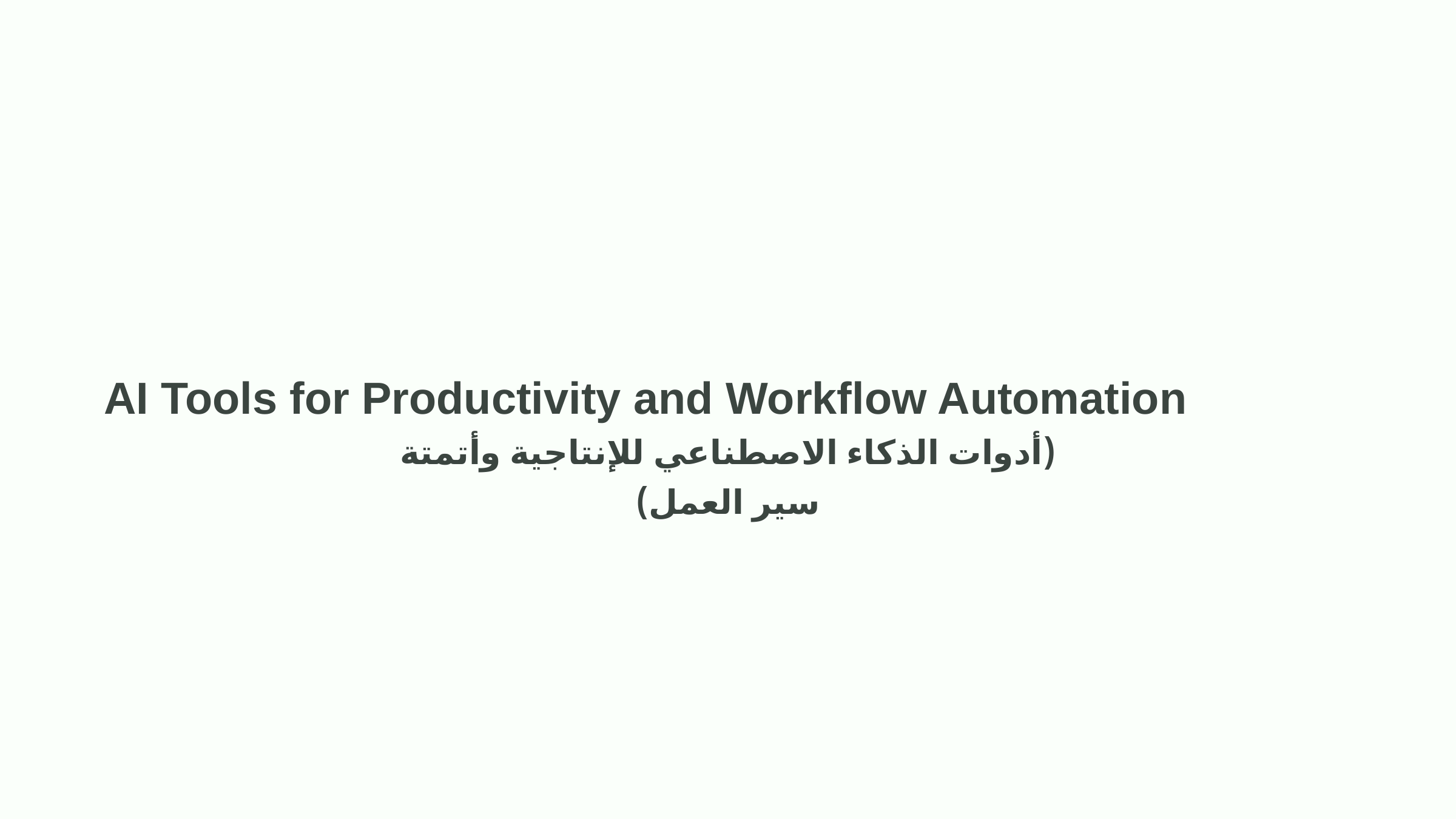

AI Tools for Productivity and Workflow Automation
(أدوات الذكاء الاصطناعي للإنتاجية وأتمتة سير العمل)